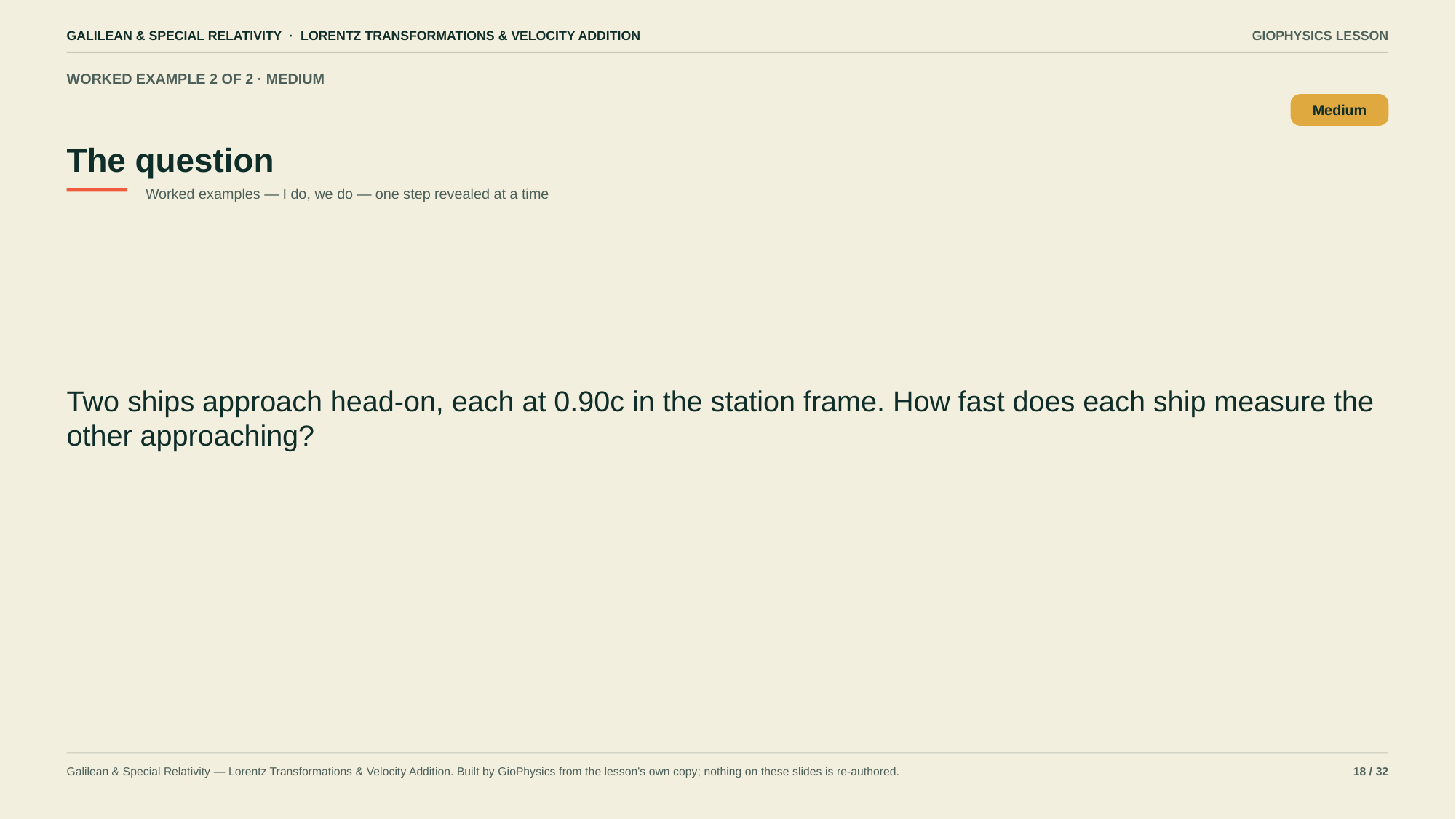

GALILEAN & SPECIAL RELATIVITY  ·  LORENTZ TRANSFORMATIONS & VELOCITY ADDITION
GIOPHYSICS LESSON

WORKED EXAMPLE 2 OF 2 · MEDIUM
The question

Medium
Worked examples — I do, we do — one step revealed at a time

Two ships approach head-on, each at 0.90c in the station frame. How fast does each ship measure the other approaching?

Galilean & Special Relativity — Lorentz Transformations & Velocity Addition. Built by GioPhysics from the lesson's own copy; nothing on these slides is re-authored.
18 / 32